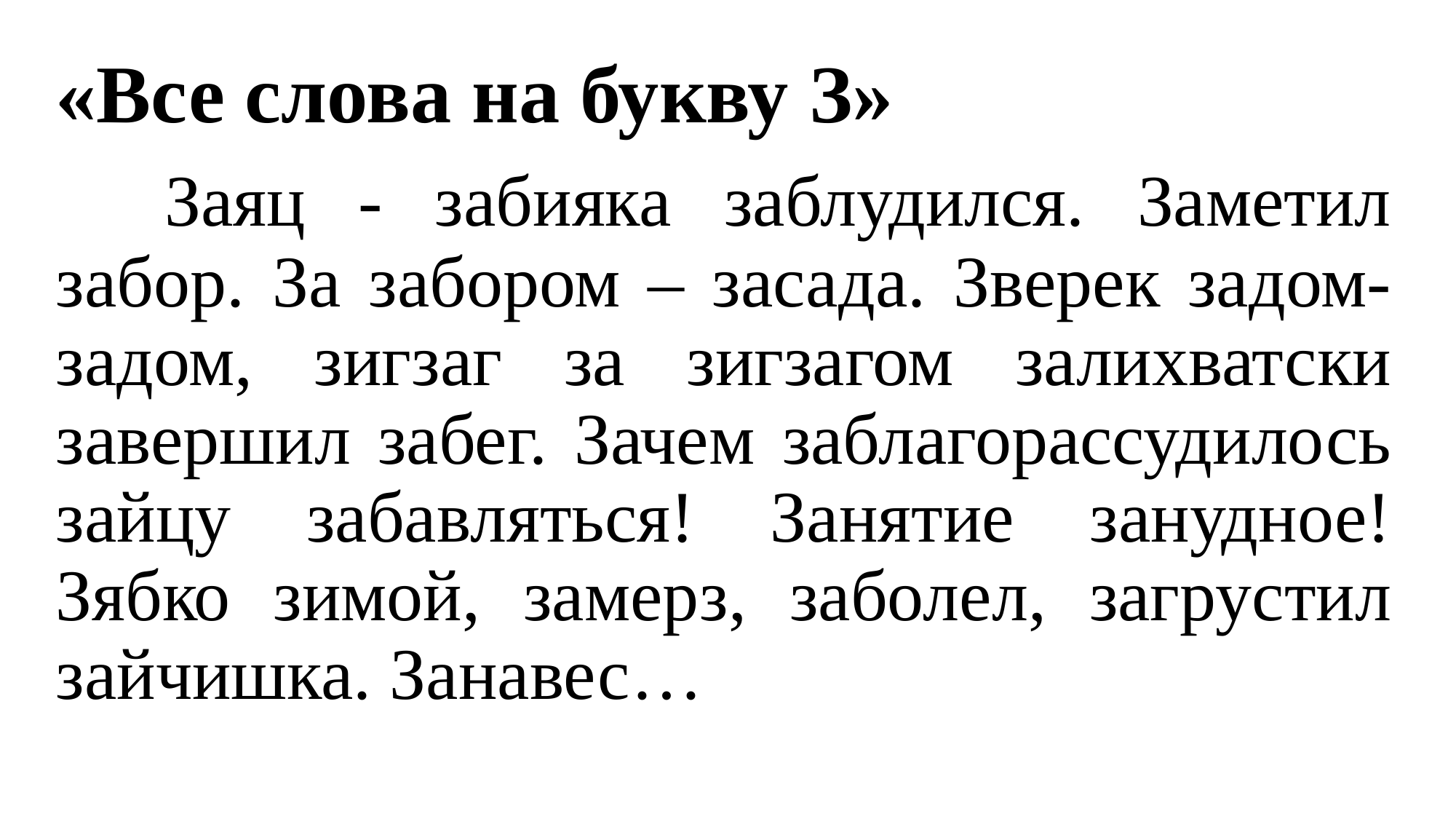

«Все слова на букву З»
	Заяц - забияка заблудился. Заметил забор. За забором – засада. Зверек задом-задом, зигзаг за зигзагом залихватски завершил забег. Зачем заблагорассудилось зайцу забавляться! Занятие занудное! Зябко зимой, замерз, заболел, загрустил зайчишка. Занавес…